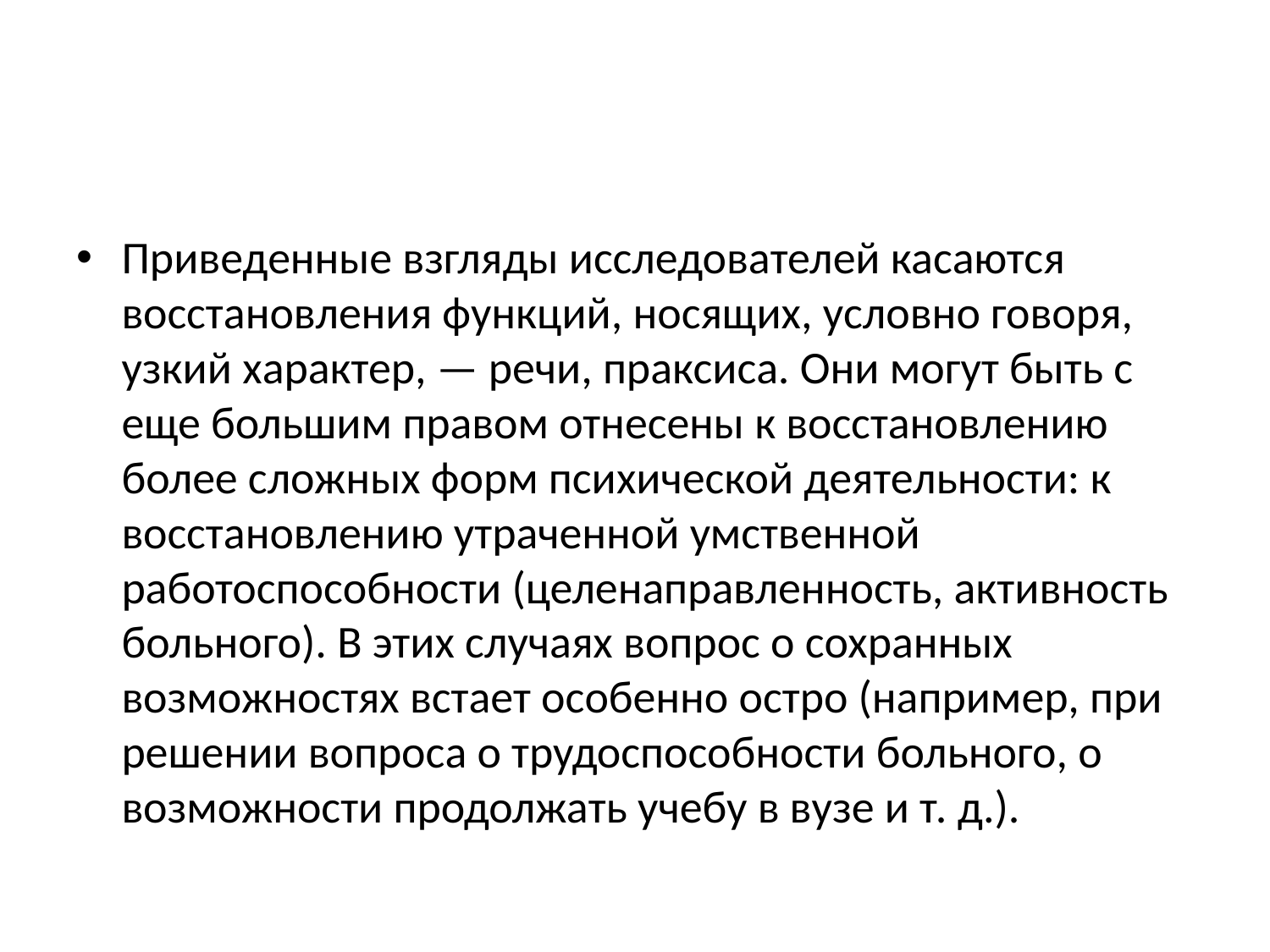

#
Приведенные взгляды исследователей касаются восстановления функций, носящих, условно говоря, узкий характер, — речи, праксиса. Они могут быть с еще большим правом отнесены к восстановлению более сложных форм психической деятельности: к восстановлению утраченной умственной работоспособности (целенаправленность, активность больного). В этих случаях вопрос о сохранных возможностях встает особенно остро (например, при решении вопроса о трудоспособности больного, о возможности продолжать учебу в вузе и т. д.).